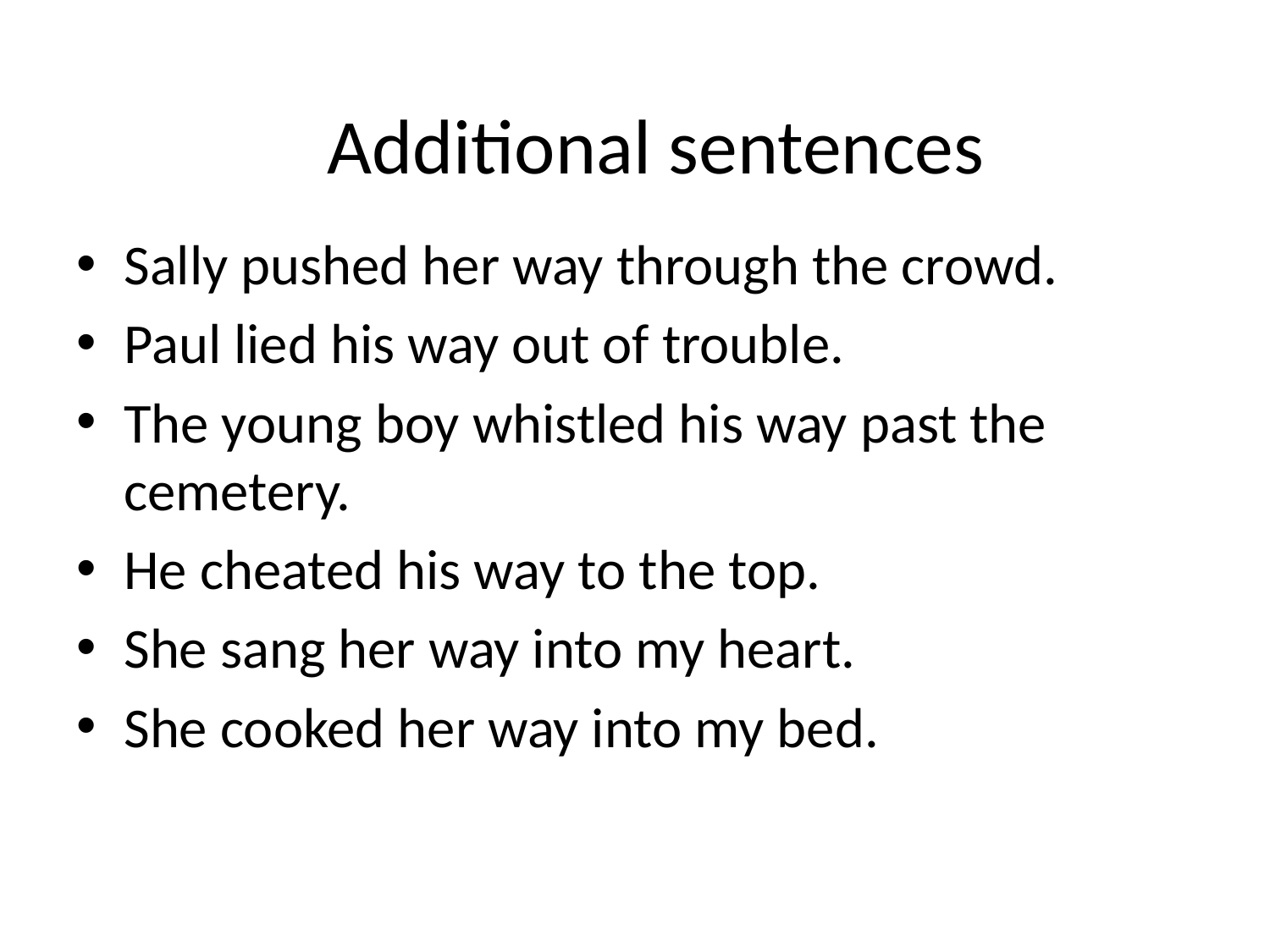

# Additional sentences
Sally pushed her way through the crowd.
Paul lied his way out of trouble.
The young boy whistled his way past the cemetery.
He cheated his way to the top.
She sang her way into my heart.
She cooked her way into my bed.